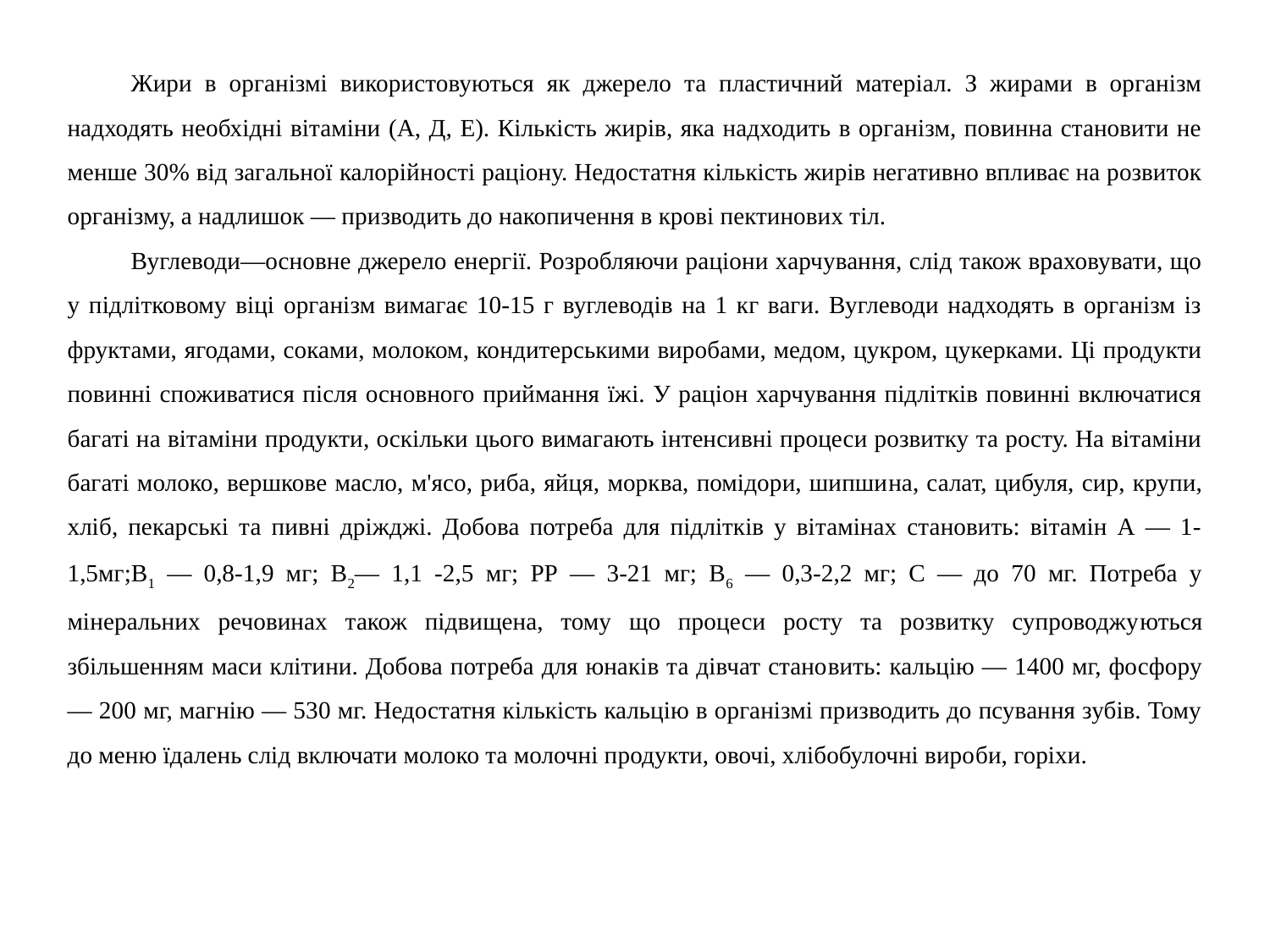

Жири в організмі використовуються як джерело та пластичний матеріал. З жирами в організм надходять необхідні вітаміни (А, Д, Е). Кількість жирів, яка надходить в організм, повинна становити не менше 30% від загальної калорій­ності раціону. Недостатня кількість жирів негативно впливає на розвиток організ­му, а надлишок — призводить до накопичення в крові пектинових тіл.
Вуглеводи—основне джерело енергії. Розробляючи раціони харчування, слід також враховувати, що у підлітковому віці організм вимагає 10-15 г вуглеводів на 1 кг ваги. Вуглеводи надходять в організм із фрук­тами, ягодами, соками, молоком, кондитерськими виробами, медом, цукром, цукерками. Ці продукти повинні споживатися після основного приймання їжі. У раціон харчування підлітків повинні включатися багаті на вітаміни продукти, оскільки цього вимагають інтенсивні процеси розвитку та росту. На вітаміни багаті молоко, вершкове масло, м'ясо, риба, яйця, морква, помідори, шипши­на, салат, цибуля, сир, крупи, хліб, пекарські та пивні дріжджі. Добова потреба для підлітків у вітамінах становить: вітамін А — 1-1,5мг;В1 — 0,8-1,9 мг; В2— 1,1 -2,5 мг; РР — 3-21 мг; В6 — 0,3-2,2 мг; С — до 70 мг. Потреба у мінеральних речовинах також підвищена, тому що процеси росту та розвитку супроводжу­ються збільшенням маси клітини. Добова потреба для юнаків та дівчат стано­вить: кальцію — 1400 мг, фосфору — 200 мг, магнію — 530 мг. Недостатня кількість кальцію в організмі призводить до псування зубів. Тому до меню їдалень слід включати молоко та молочні продукти, овочі, хлібобулочні виро­би, горіхи.